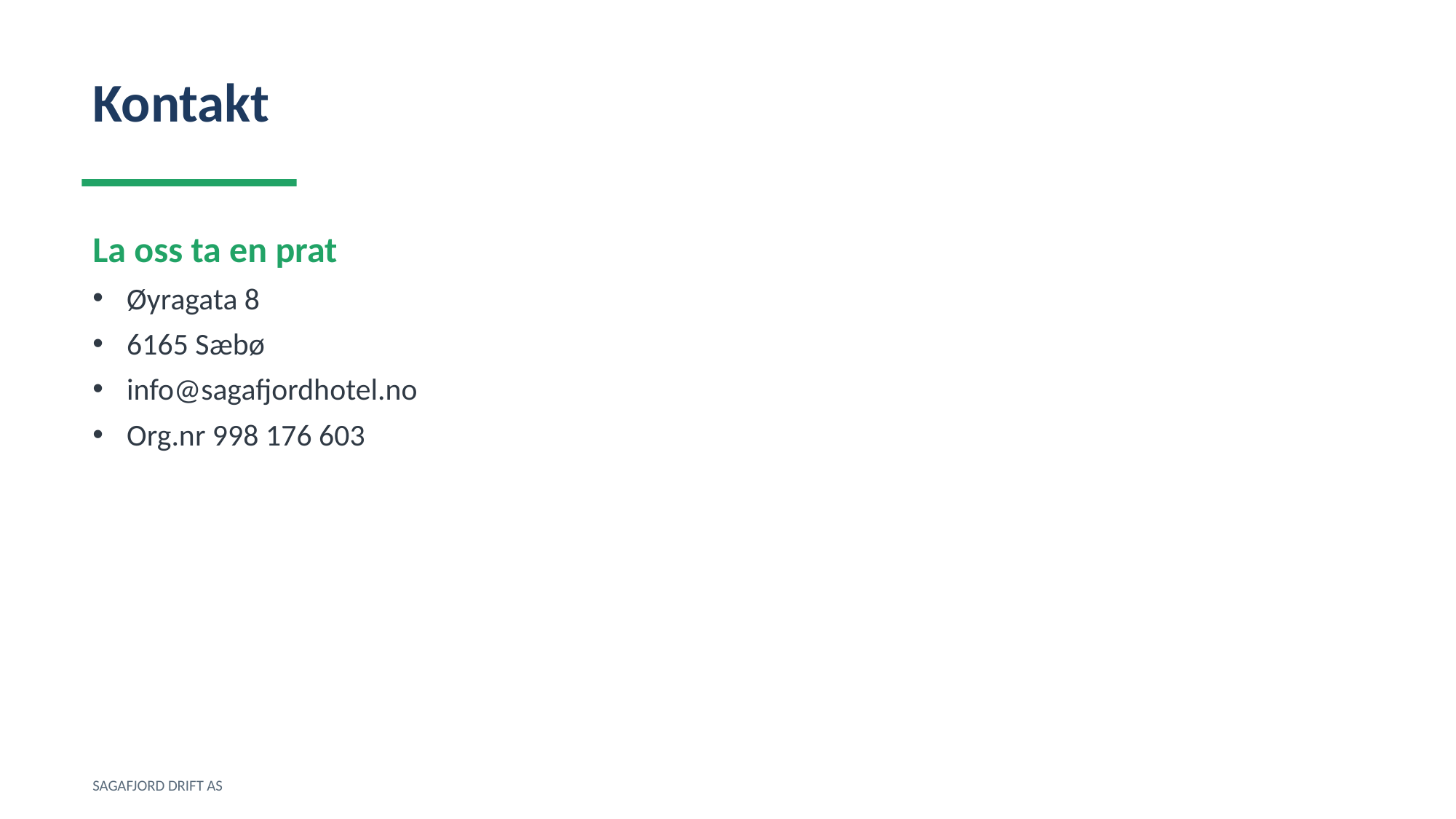

Kontakt

La oss ta en prat
Øyragata 8
6165 Sæbø
info@sagafjordhotel.no
Org.nr 998 176 603
SAGAFJORD DRIFT AS